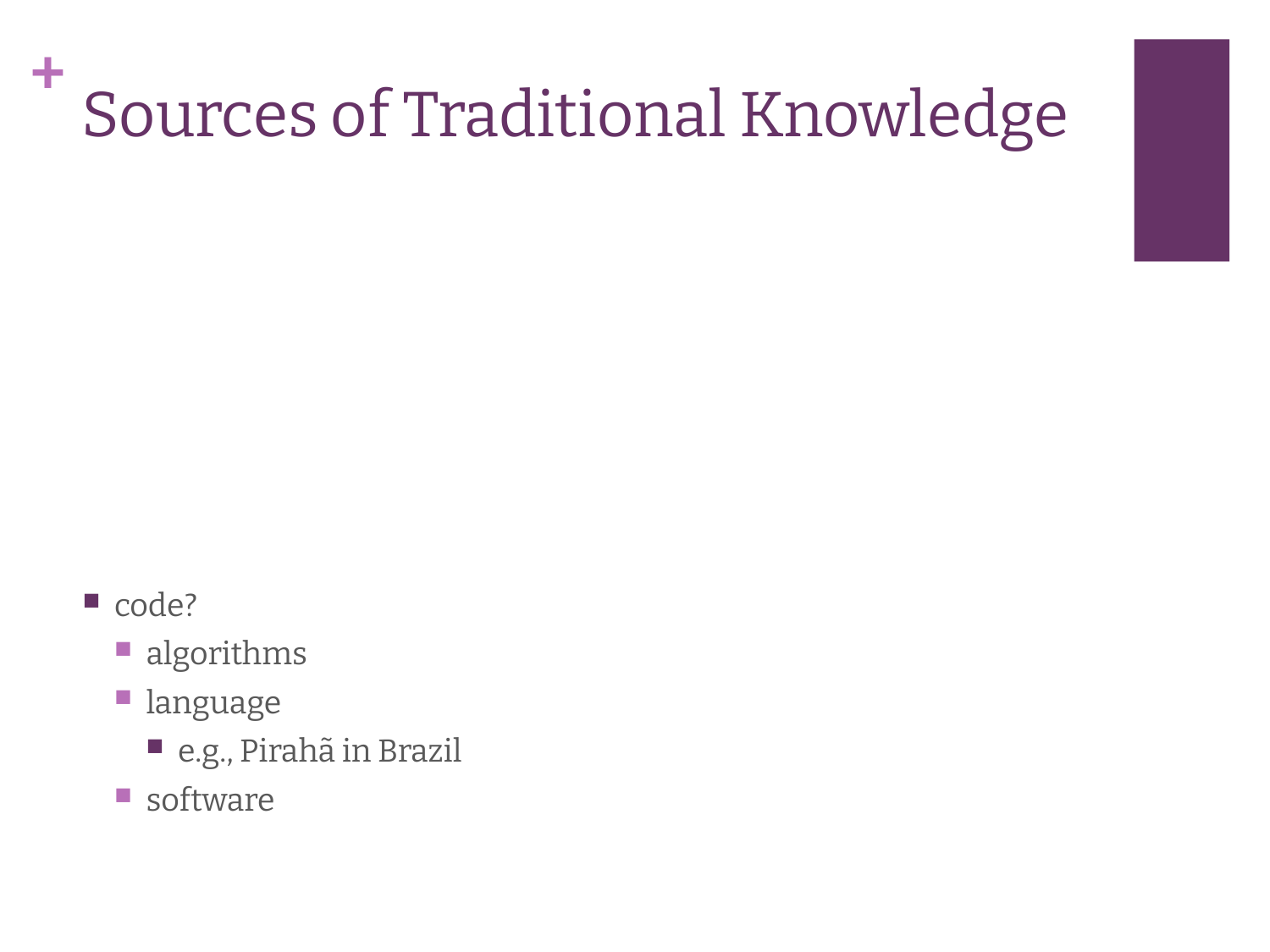

# Sources of Traditional Knowledge
code?
algorithms
language
e.g., Pirahã in Brazil
software